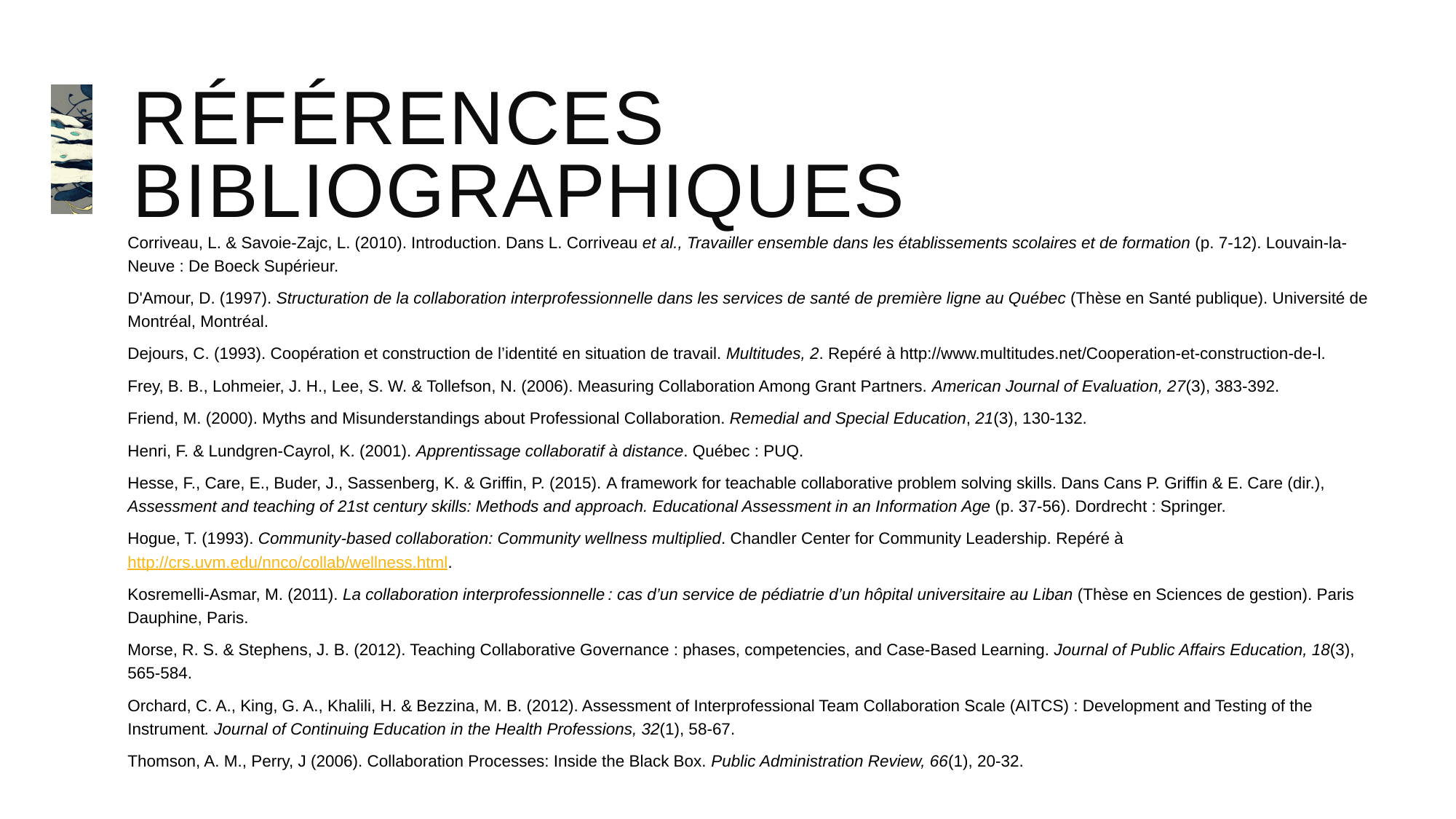

# Références bibliographiques
Corriveau, L. & Savoie-Zajc, L. (2010). Introduction. Dans L. Corriveau et al., Travailler ensemble dans les établissements scolaires et de formation (p. 7-12). Louvain-la-Neuve : De Boeck Supérieur.
D'Amour, D. (1997). Structuration de la collaboration interprofessionnelle dans les services de santé de première ligne au Québec (Thèse en Santé publique). Université de Montréal, Montréal.
Dejours, C. (1993). Coopération et construction de l’identité en situation de travail. Multitudes, 2. Repéré à http://www.multitudes.net/Cooperation-et-construction-de-l.
Frey, B. B., Lohmeier, J. H., Lee, S. W. & Tollefson, N. (2006). Measuring Collaboration Among Grant Partners. American Journal of Evaluation, 27(3), 383-392.
Friend, M. (2000). Myths and Misunderstandings about Professional Collaboration. Remedial and Special Education, 21(3), 130-132.
Henri, F. & Lundgren-Cayrol, K. (2001). Apprentissage collaboratif à distance. Québec : PUQ.
Hesse, F., Care, E., Buder, J., Sassenberg, K. & Griffin, P. (2015). A framework for teachable collaborative problem solving skills. Dans Cans P. Griffin & E. Care (dir.), Assessment and teaching of 21st century skills: Methods and approach. Educational Assessment in an Information Age (p. 37-56). Dordrecht : Springer.
Hogue, T. (1993). Community-based collaboration: Community wellness multiplied. Chandler Center for Community Leadership. Repéré à http://crs.uvm.edu/nnco/collab/wellness.html.
Kosremelli-Asmar, M. (2011). La collaboration interprofessionnelle : cas d’un service de pédiatrie d’un hôpital universitaire au Liban (Thèse en Sciences de gestion). Paris Dauphine, Paris.
Morse, R. S. & Stephens, J. B. (2012). Teaching Collaborative Governance : phases, competencies, and Case-Based Learning. Journal of Public Affairs Education, 18(3), 565-584.
Orchard, C. A., King, G. A., Khalili, H. & Bezzina, M. B. (2012). Assessment of Interprofessional Team Collaboration Scale (AITCS) : Development and Testing of the Instrument. Journal of Continuing Education in the Health Professions, 32(1), 58-67.
Thomson, A. M., Perry, J (2006). Collaboration Processes: Inside the Black Box. Public Administration Review, 66(1), 20-32.